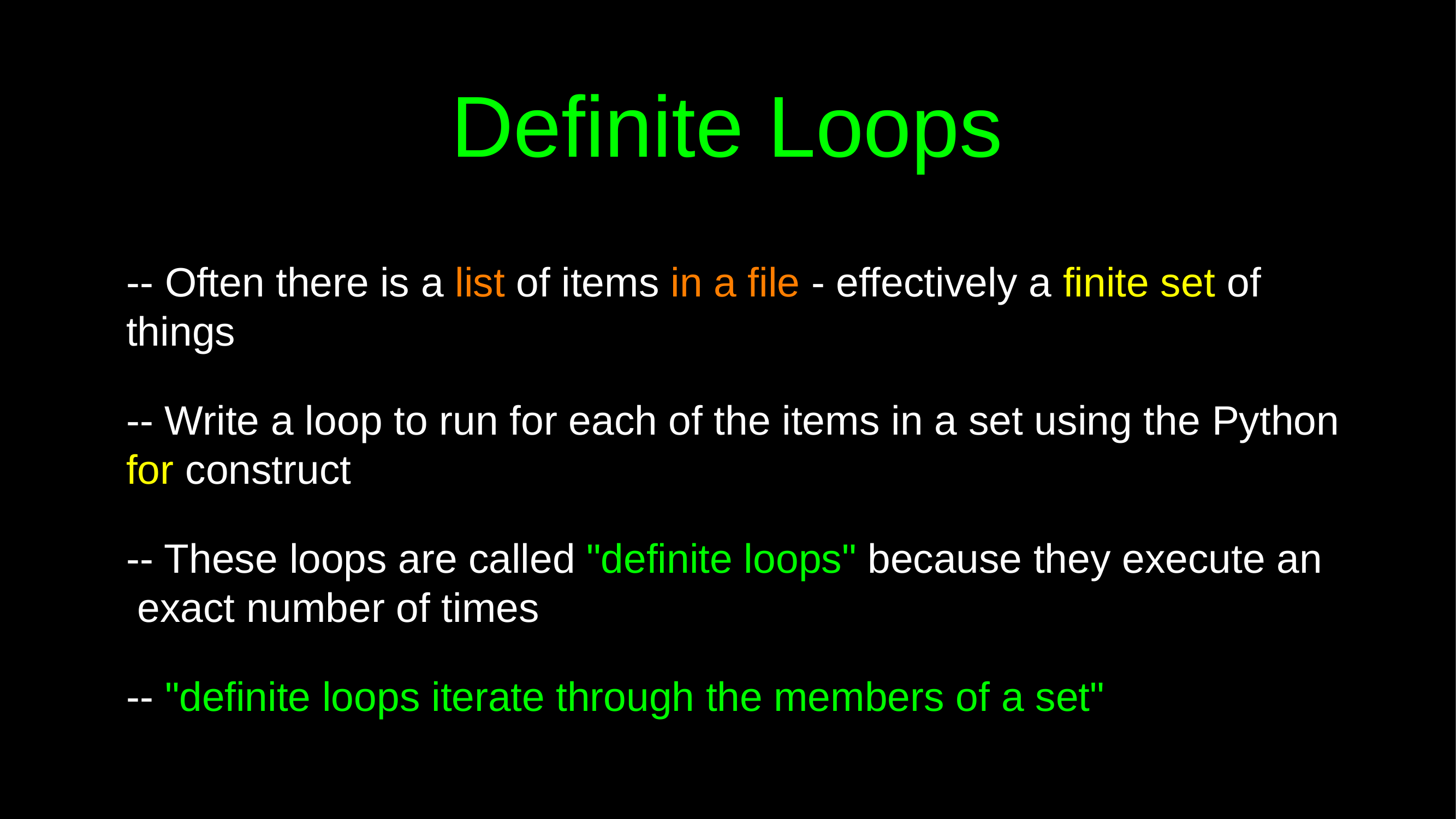

# Definite Loops
-- Often there is a list of items in a file - effectively a finite set of
things
-- Write a loop to run for each of the items in a set using the Python
for construct
-- These loops are called "definite loops" because they execute an  exact number of times
-- "definite loops iterate through the members of a set"